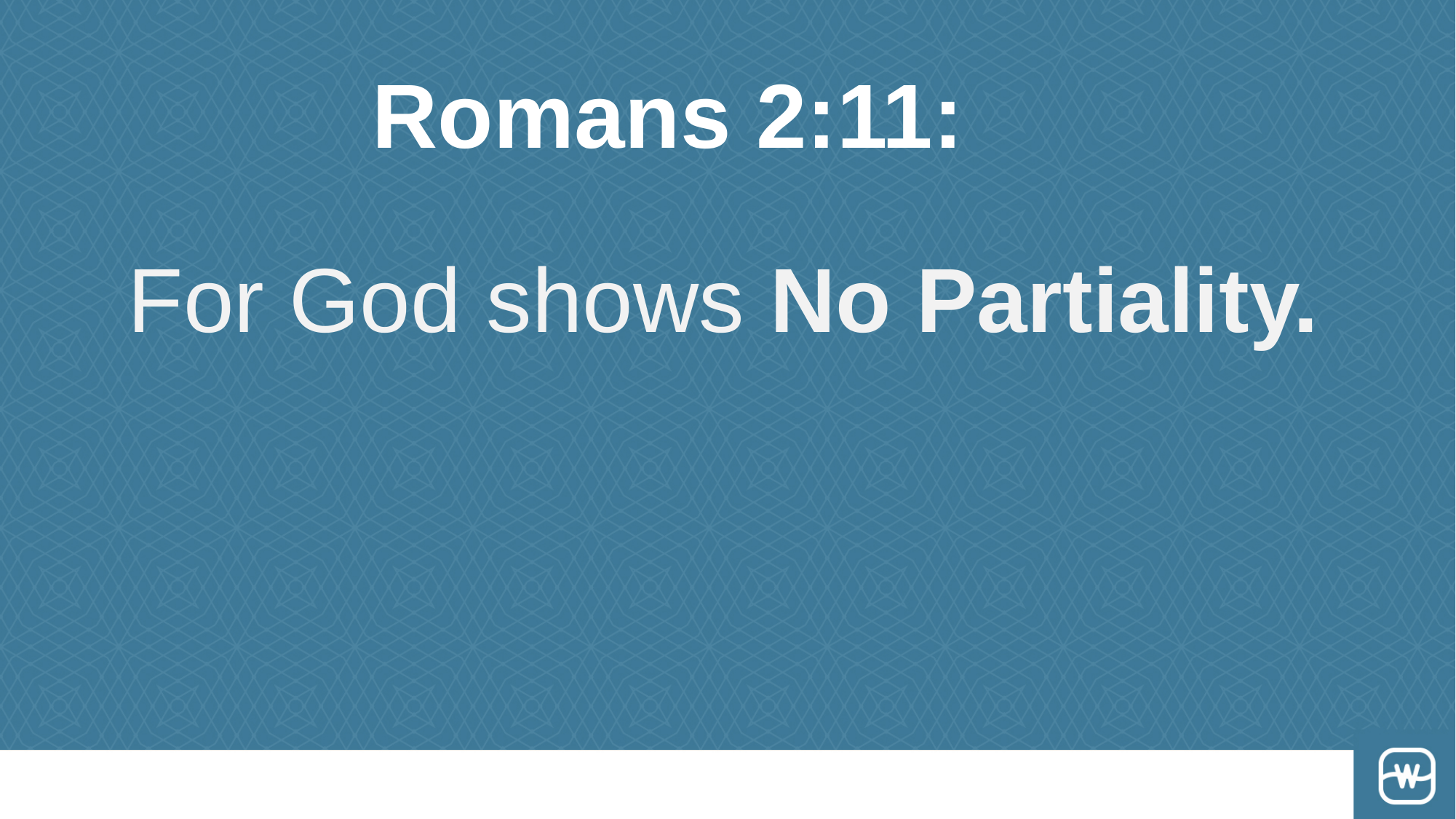

# Romans 2:11:
For God shows No Partiality.